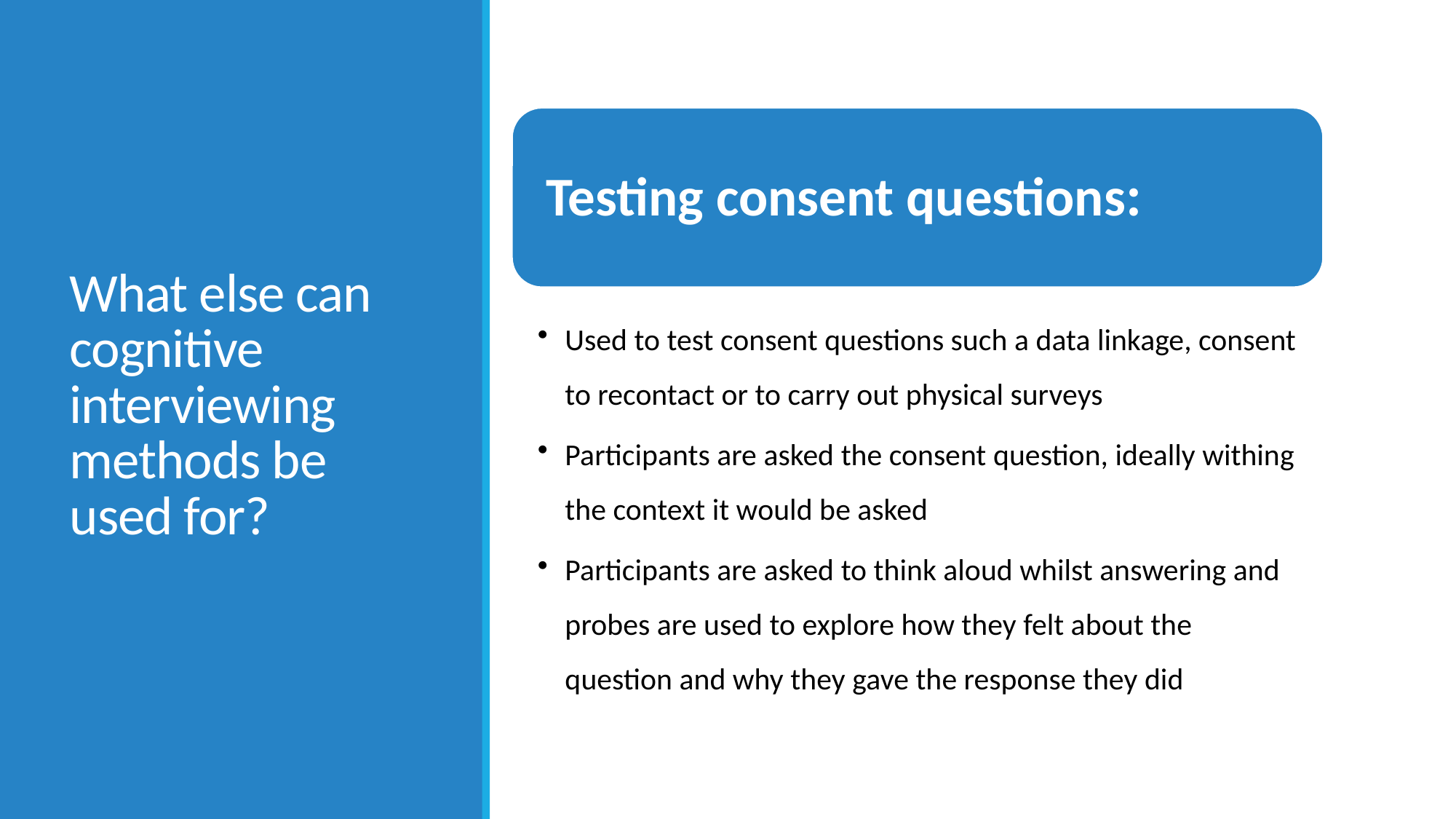

# What else can cognitive interviewing methods be used for?
Testing consent questions:
Used to test consent questions such a data linkage, consent to recontact or to carry out physical surveys
Participants are asked the consent question, ideally withing the context it would be asked
Participants are asked to think aloud whilst answering and probes are used to explore how they felt about the question and why they gave the response they did